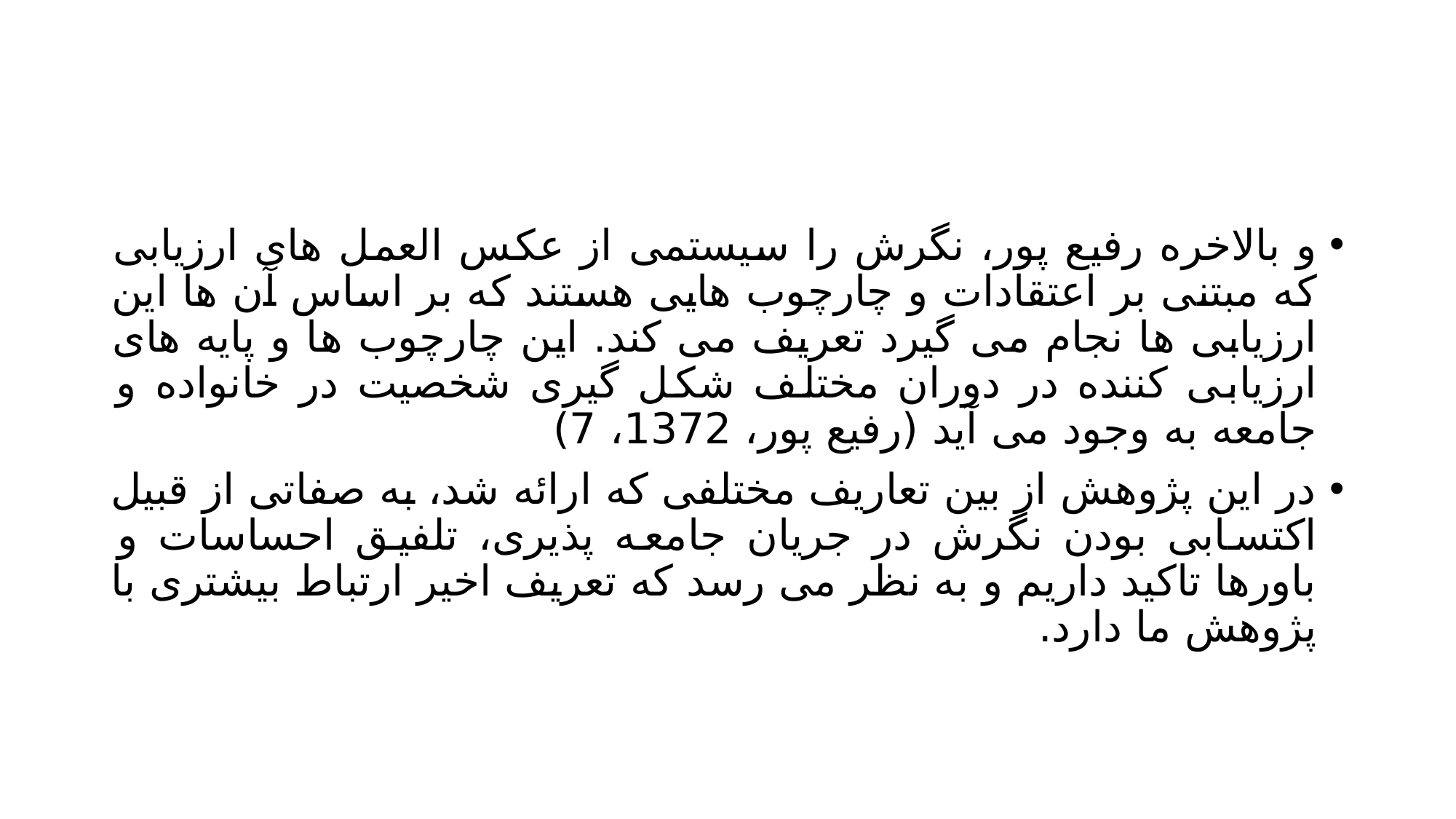

#
و بالاخره رفیع پور، نگرش را سیستمی از عکس العمل های ارزیابی که مبتنی بر اعتقادات و چارچوب هایی هستند که بر اساس آن ها این ارزیابی ها نجام می گیرد تعریف می کند. این چارچوب ها و پایه های ارزیابی کننده در دوران مختلف شکل گیری شخصیت در خانواده و جامعه به وجود می آید (رفیع پور، 1372، 7)
در این پژوهش از بین تعاریف مختلفی که ارائه شد، به صفاتی از قبیل اکتسابی بودن نگرش در جریان جامعه پذیری، تلفیق احساسات و باورها تاکید داریم و به نظر می رسد که تعریف اخیر ارتباط بیشتری با پژوهش ما دارد.